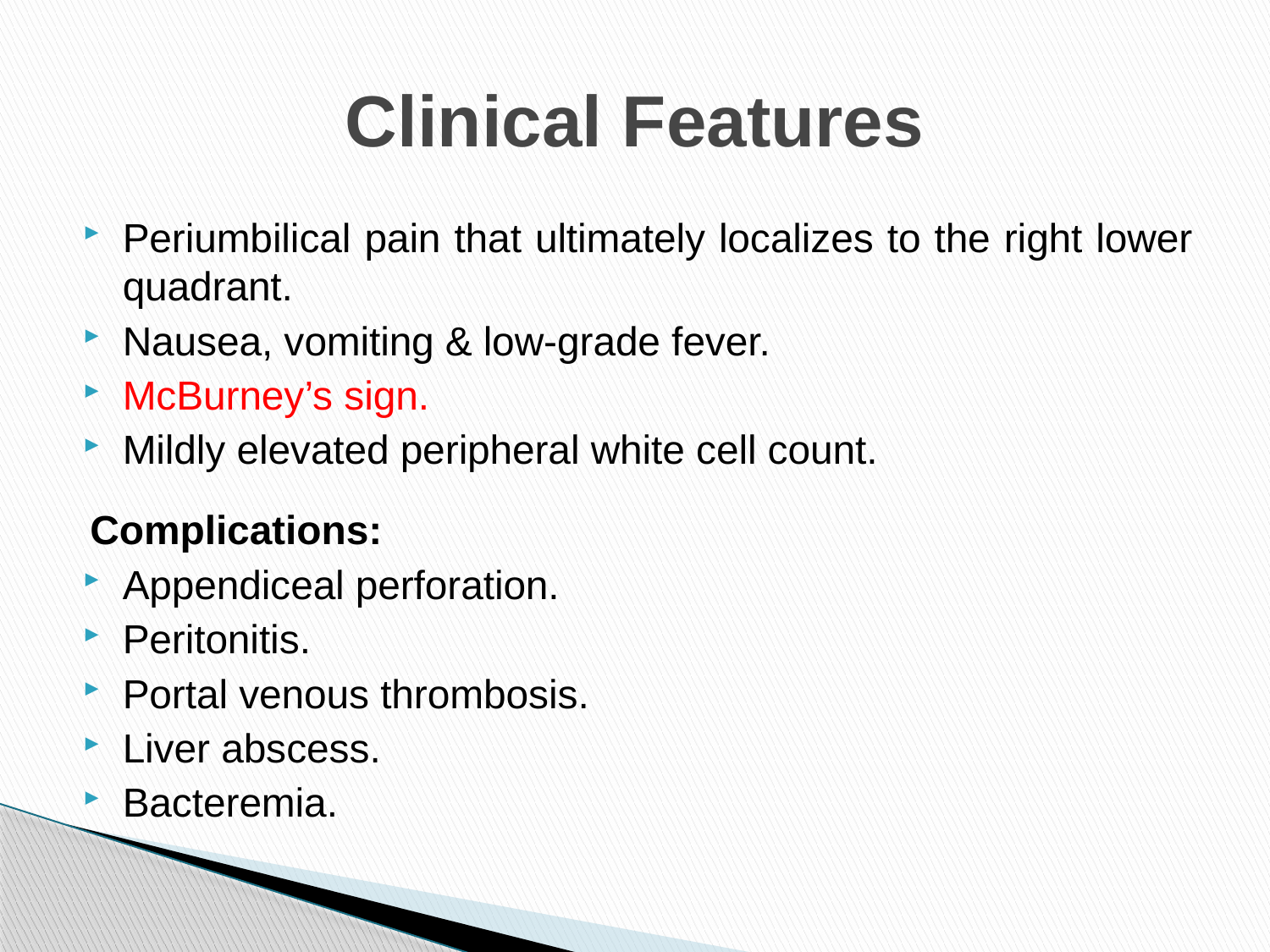

# Clinical Features
Periumbilical pain that ultimately localizes to the right lower quadrant.
Nausea, vomiting & low-grade fever.
McBurney’s sign.
Mildly elevated peripheral white cell count.

Complications:
Appendiceal perforation.
Peritonitis.
Portal venous thrombosis.
Liver abscess.
Bacteremia.